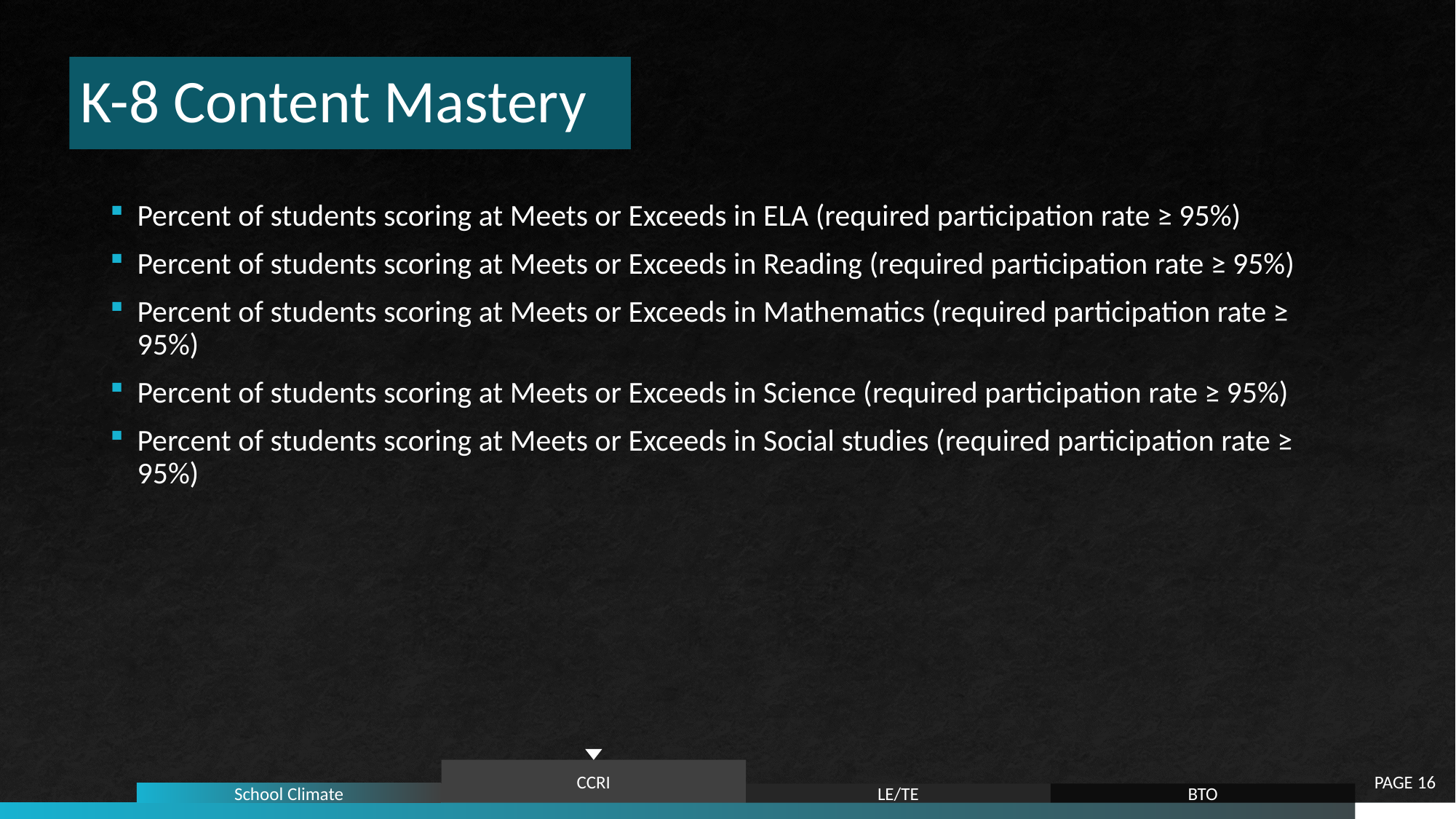

# K-8 Content Mastery
Percent of students scoring at Meets or Exceeds in ELA (required participation rate ≥ 95%)
Percent of students scoring at Meets or Exceeds in Reading (required participation rate ≥ 95%)
Percent of students scoring at Meets or Exceeds in Mathematics (required participation rate ≥ 95%)
Percent of students scoring at Meets or Exceeds in Science (required participation rate ≥ 95%)
Percent of students scoring at Meets or Exceeds in Social studies (required participation rate ≥ 95%)

PAGE 16
CCRI
School Climate
LE/TE
BTO